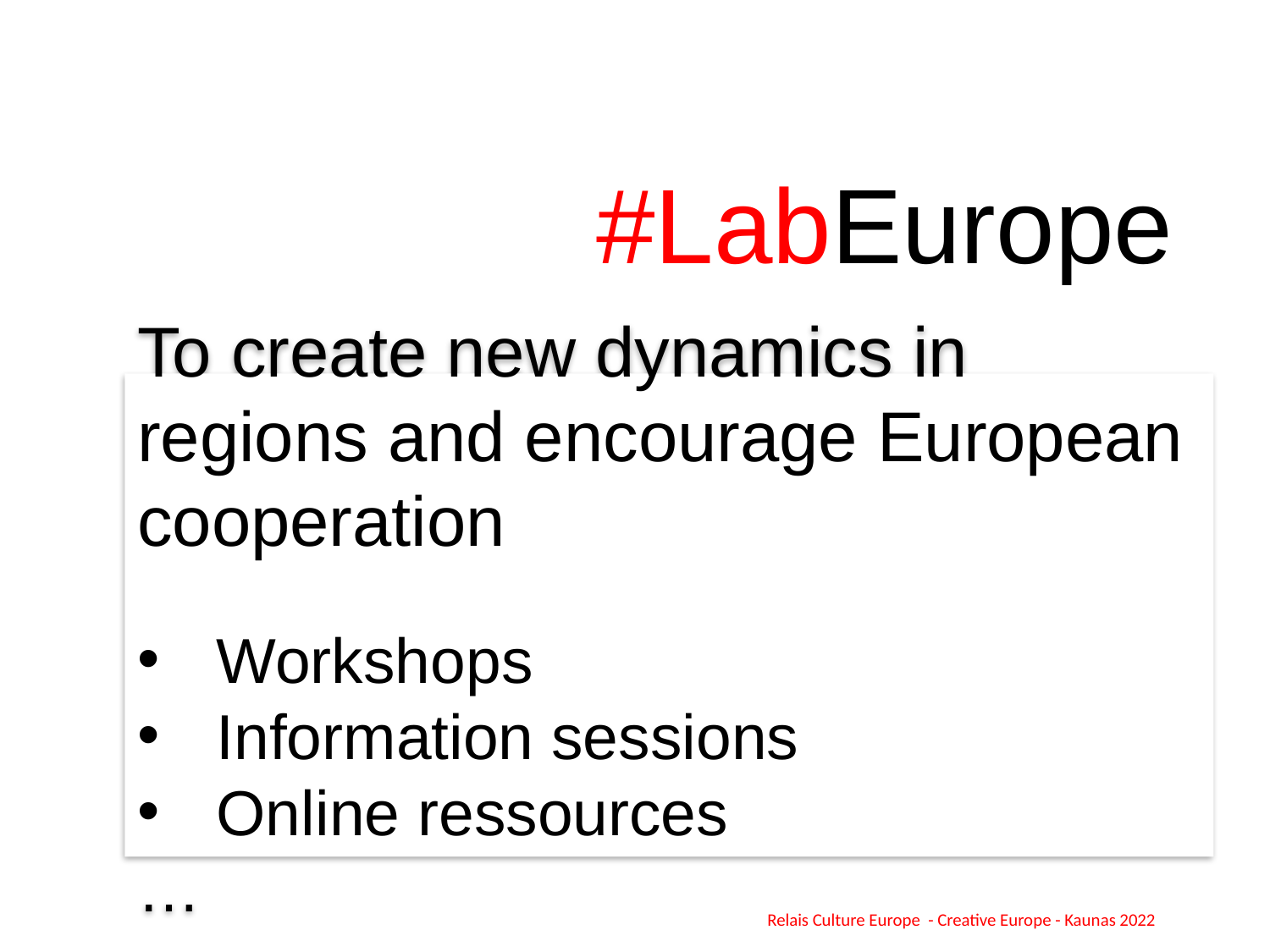

#LabEurope
To create new dynamics in regions and encourage European cooperation

Workshops
Information sessions
Online ressources
…